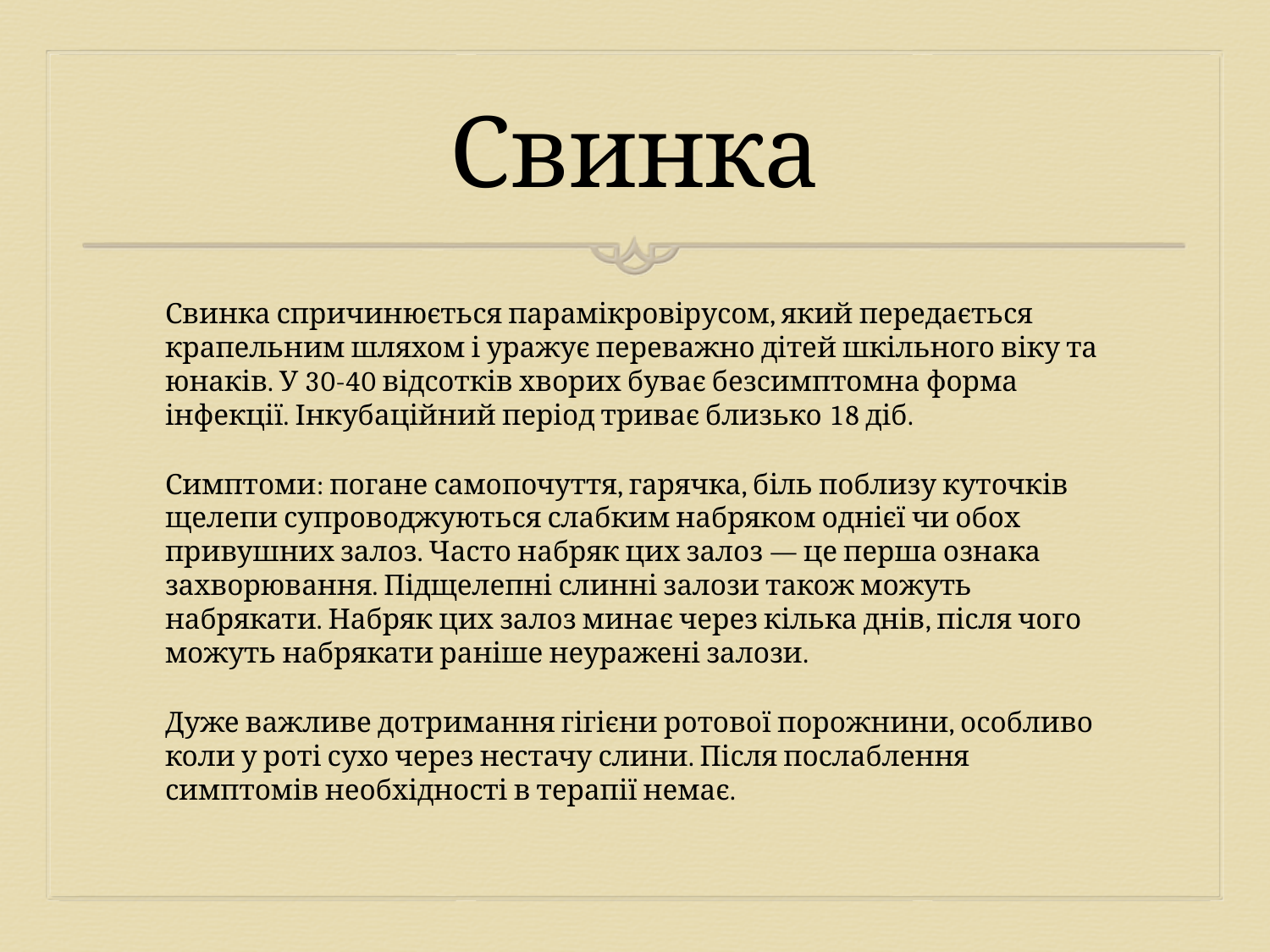

# Свинка
Свинка спричинюється парамікровірусом, який передається крапельним шляхом і уражує переважно дітей шкільного віку та юнаків. У 30-40 відсотків хворих буває безсимптомна форма інфекції. Інкубаційний період триває близько 18 діб.
Симптоми: погане самопочуття, гарячка, біль поблизу куточків щелепи супроводжуються слабким набряком однієї чи обох привушних залоз. Часто набряк цих залоз — це перша ознака захворювання. Підщелепні слинні залози також можуть набрякати. Набряк цих залоз минає через кілька днів, після чого можуть набрякати раніше неуражені залози.
Дуже важливе дотримання гігієни ротової порожнини, особливо коли у роті сухо через нестачу слини. Після послаблення симптомів необхідності в терапії немає.